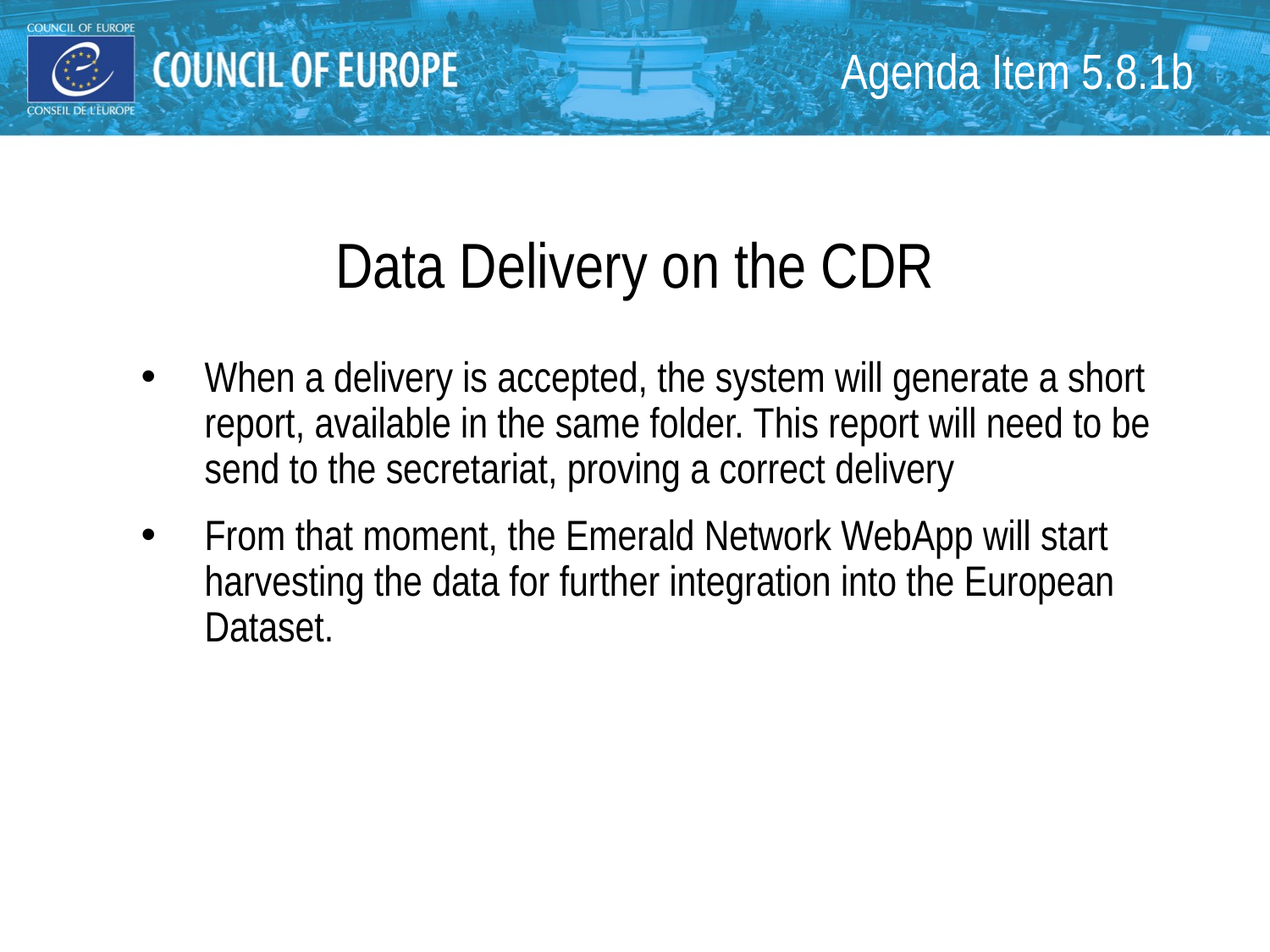

# Agenda Item 5.8.1b
Data Delivery on the CDR
When a delivery is accepted, the system will generate a short report, available in the same folder. This report will need to be send to the secretariat, proving a correct delivery
From that moment, the Emerald Network WebApp will start harvesting the data for further integration into the European Dataset.